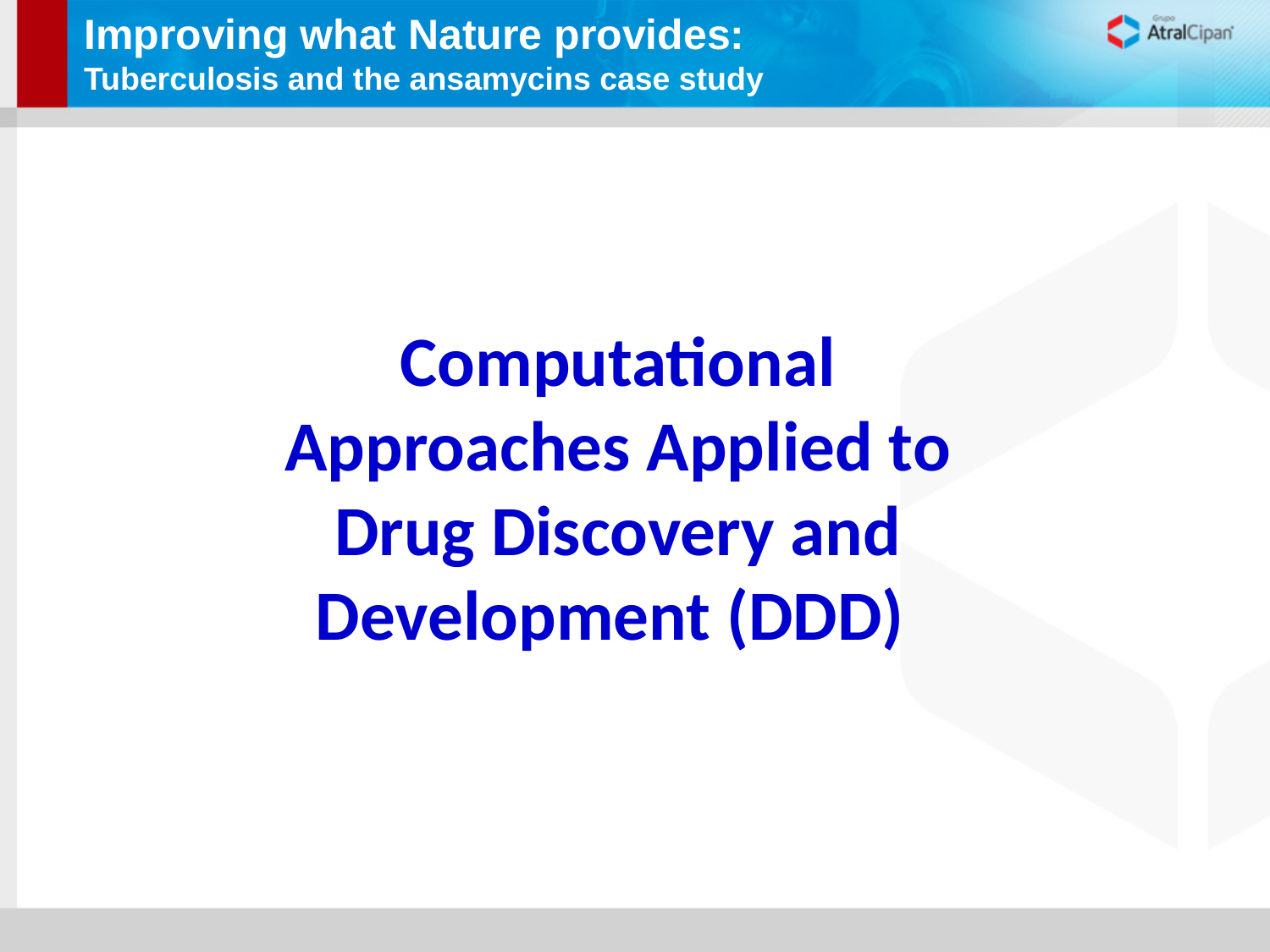

Improving what Nature provides:
Tuberculosis and the ansamycins case study
TÍTULO DO SEPARADOR
Computational Approaches Applied to Drug Discovery and Development (DDD)